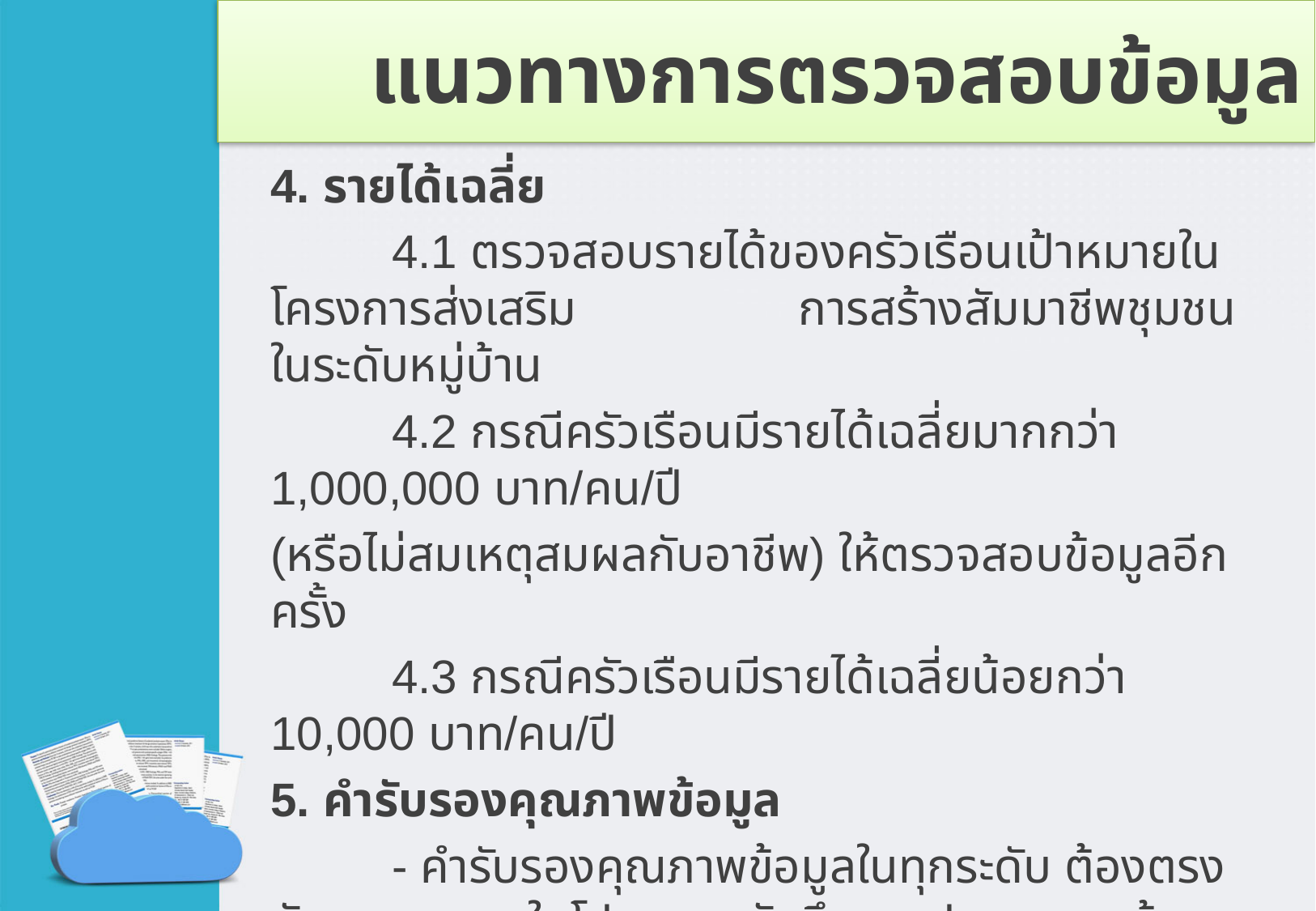

# แนวทางการตรวจสอบข้อมูล
4. รายได้เฉลี่ย
	4.1 ตรวจสอบรายได้ของครัวเรือนเป้าหมายในโครงการส่งเสริม                  การสร้างสัมมาชีพชุมชน ในระดับหมู่บ้าน
	4.2 กรณีครัวเรือนมีรายได้เฉลี่ยมากกว่า 1,000,000 บาท/คน/ปี
(หรือไม่สมเหตุสมผลกับอาชีพ) ให้ตรวจสอบข้อมูลอีกครั้ง
	4.3 กรณีครัวเรือนมีรายได้เฉลี่ยน้อยกว่า 10,000 บาท/คน/ปี
5. คำรับรองคุณภาพข้อมูล
	- คำรับรองคุณภาพข้อมูลในทุกระดับ ต้องตรงกับรายงานผลในโปรแกรมบันทึกและประมวลผลข้อมูล